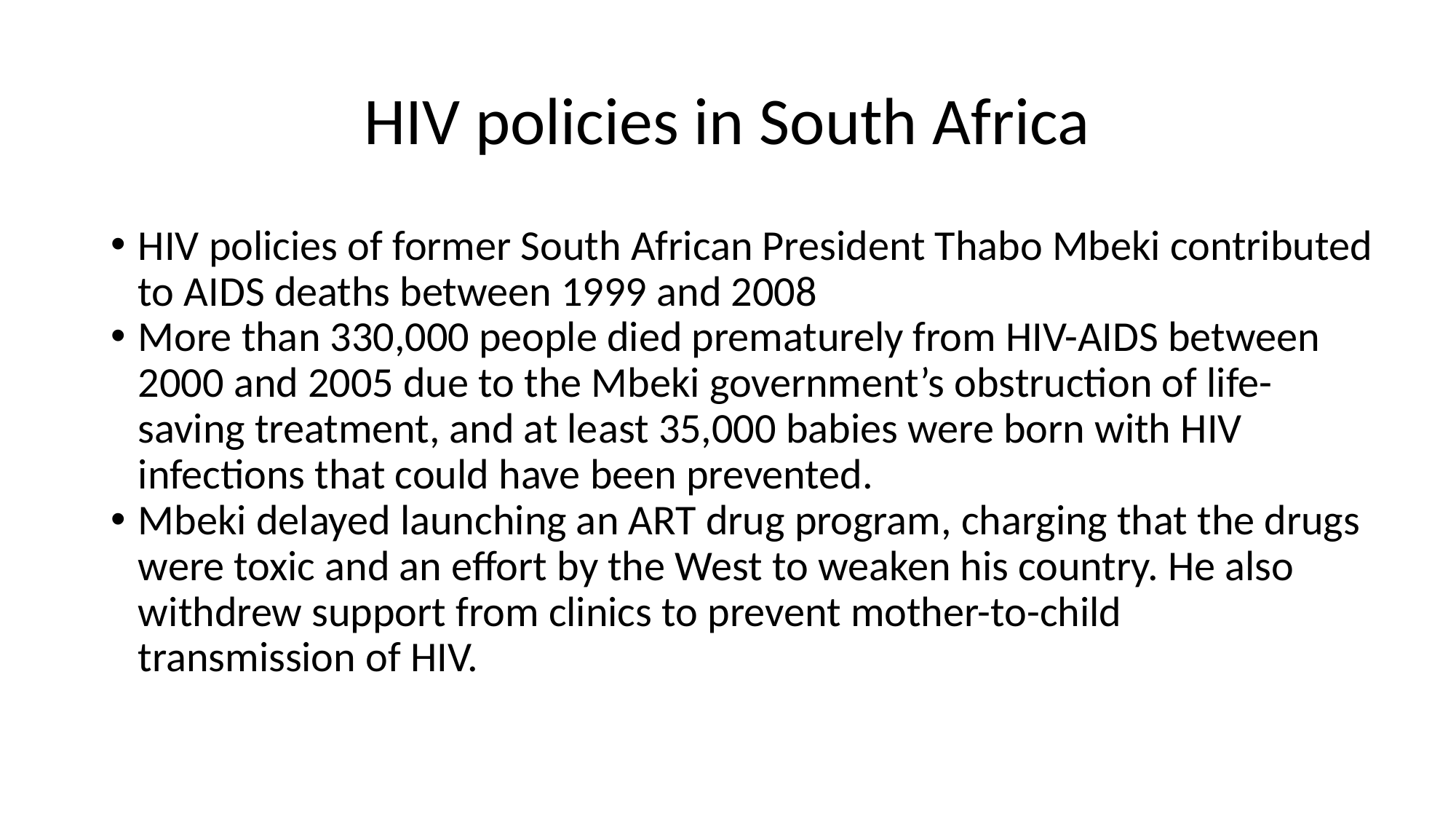

# HIV policies in South Africa
HIV policies of former South African President Thabo Mbeki contributed to AIDS deaths between 1999 and 2008
More than 330,000 people died prematurely from HIV-AIDS between 2000 and 2005 due to the Mbeki government’s obstruction of life-saving treatment, and at least 35,000 babies were born with HIV infections that could have been prevented.
Mbeki delayed launching an ART drug program, charging that the drugs were toxic and an effort by the West to weaken his country. He also withdrew support from clinics to prevent mother-to-child transmission of HIV.